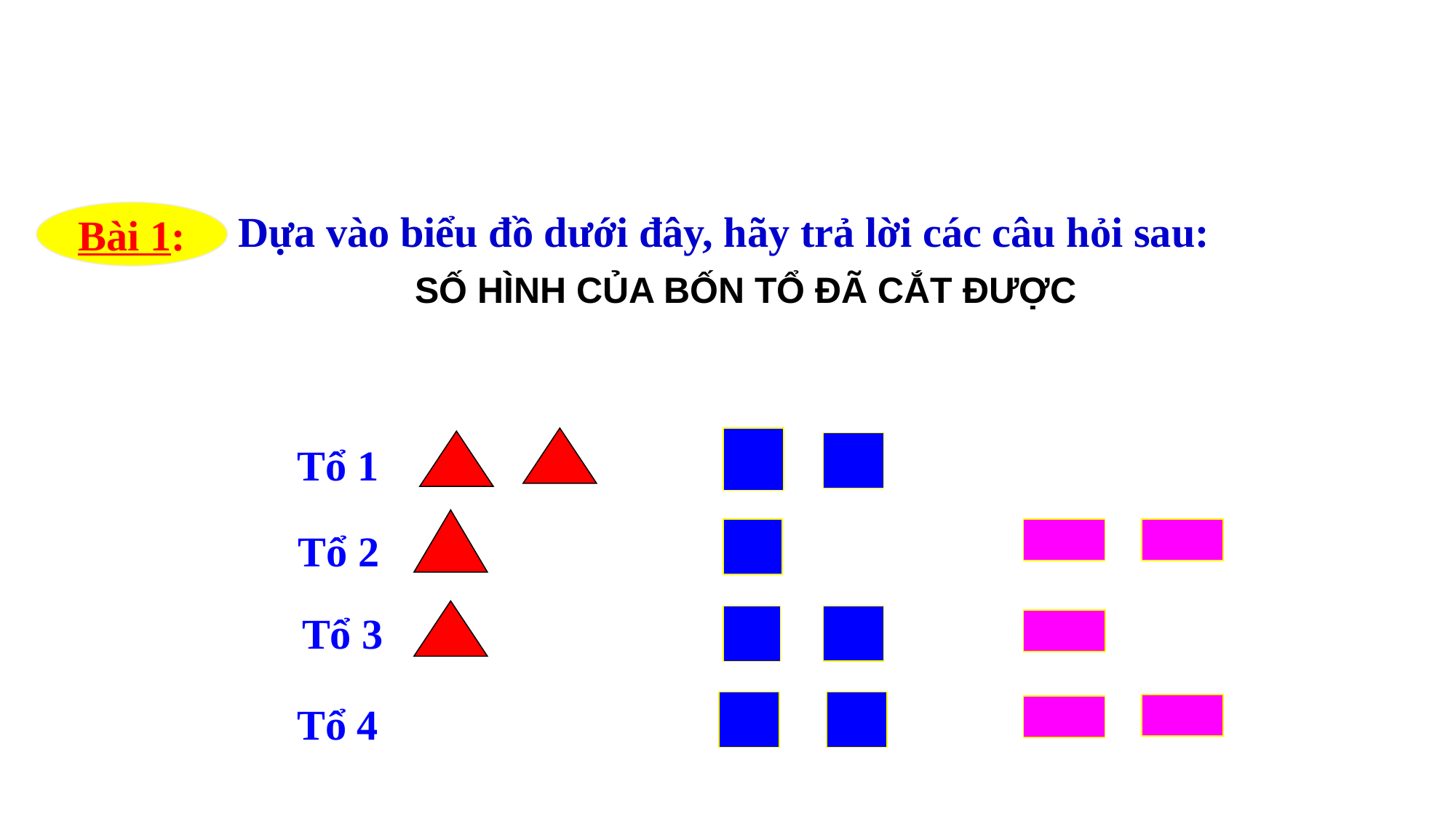

Toán:
B
Dựa vào biểu đồ dưới đây, hãy trả lời các câu hỏi sau:
Bài 1:
SỐ HÌNH CỦA BỐN TỔ ĐÃ CẮT ĐƯỢC

Tổ 1

Tổ 2

Tổ 3

Tổ 4